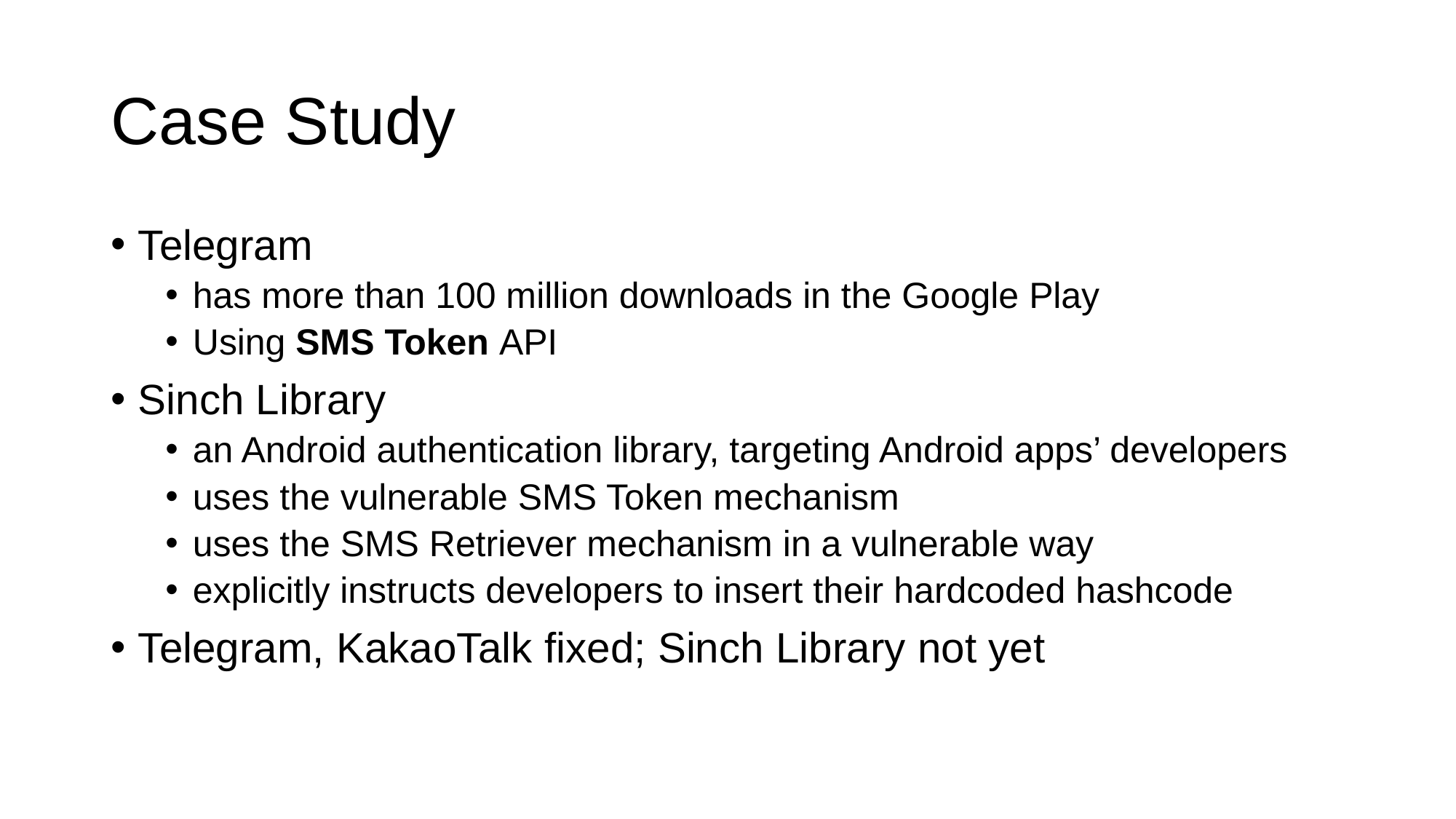

# Case Study
Telegram
has more than 100 million downloads in the Google Play
Using SMS Token API
Sinch Library
an Android authentication library, targeting Android apps’ developers
uses the vulnerable SMS Token mechanism
uses the SMS Retriever mechanism in a vulnerable way
explicitly instructs developers to insert their hardcoded hashcode
Telegram, KakaoTalk fixed; Sinch Library not yet